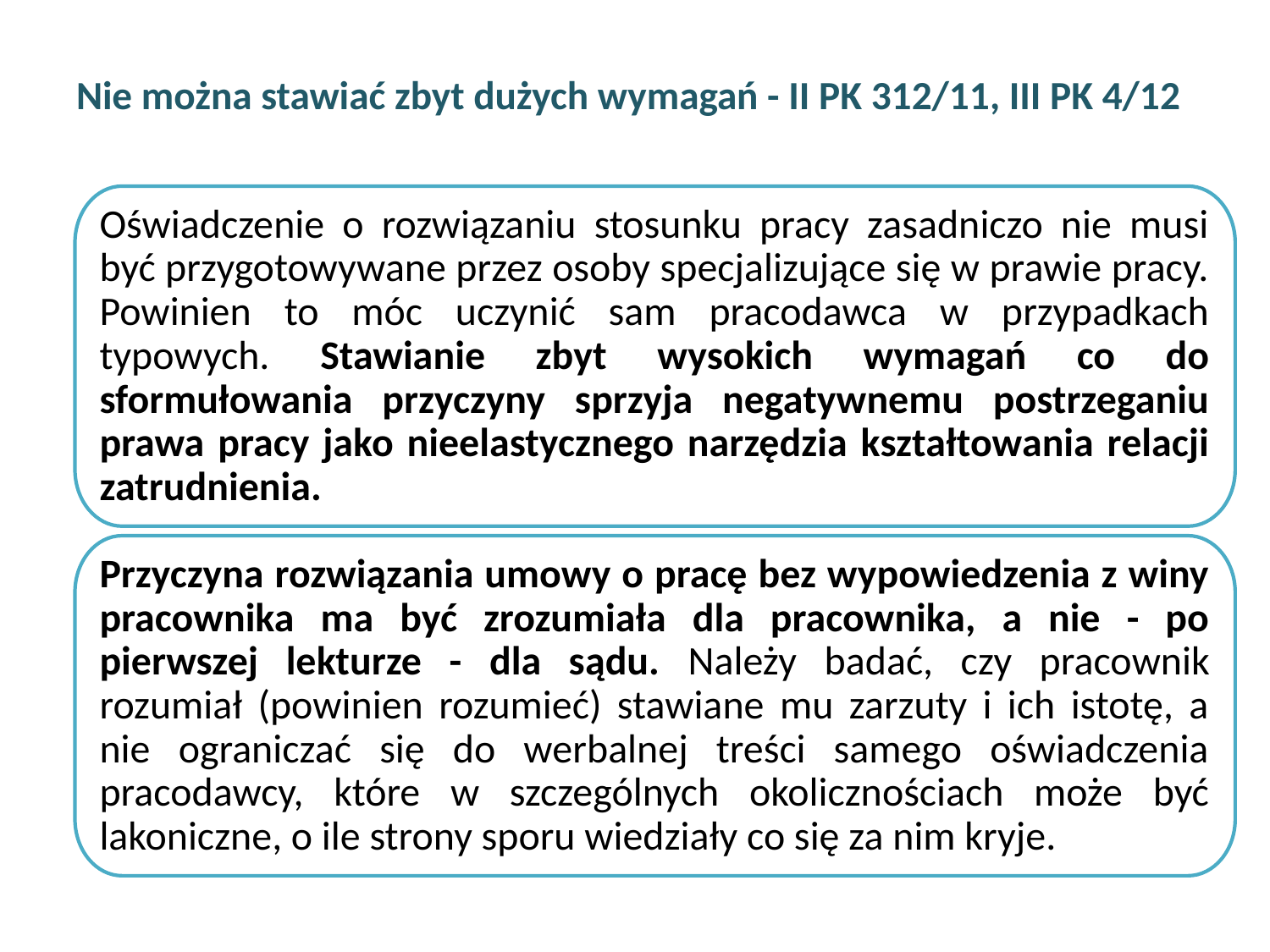

# Nie można stawiać zbyt dużych wymagań - II PK 312/11, III PK 4/12
Oświadczenie o rozwiązaniu stosunku pracy zasadniczo nie musi być przygotowywane przez osoby specjalizujące się w prawie pracy. Powinien to móc uczynić sam pracodawca w przypadkach typowych. Stawianie zbyt wysokich wymagań co do sformułowania przyczyny sprzyja negatywnemu postrzeganiu prawa pracy jako nieelastycznego narzędzia kształtowania relacji zatrudnienia.
Przyczyna rozwiązania umowy o pracę bez wypowiedzenia z winy pracownika ma być zrozumiała dla pracownika, a nie - po pierwszej lekturze - dla sądu. Należy badać, czy pracownik rozumiał (powinien rozumieć) stawiane mu zarzuty i ich istotę, a nie ograniczać się do werbalnej treści samego oświadczenia pracodawcy, które w szczególnych okolicznościach może być lakoniczne, o ile strony sporu wiedziały co się za nim kryje.